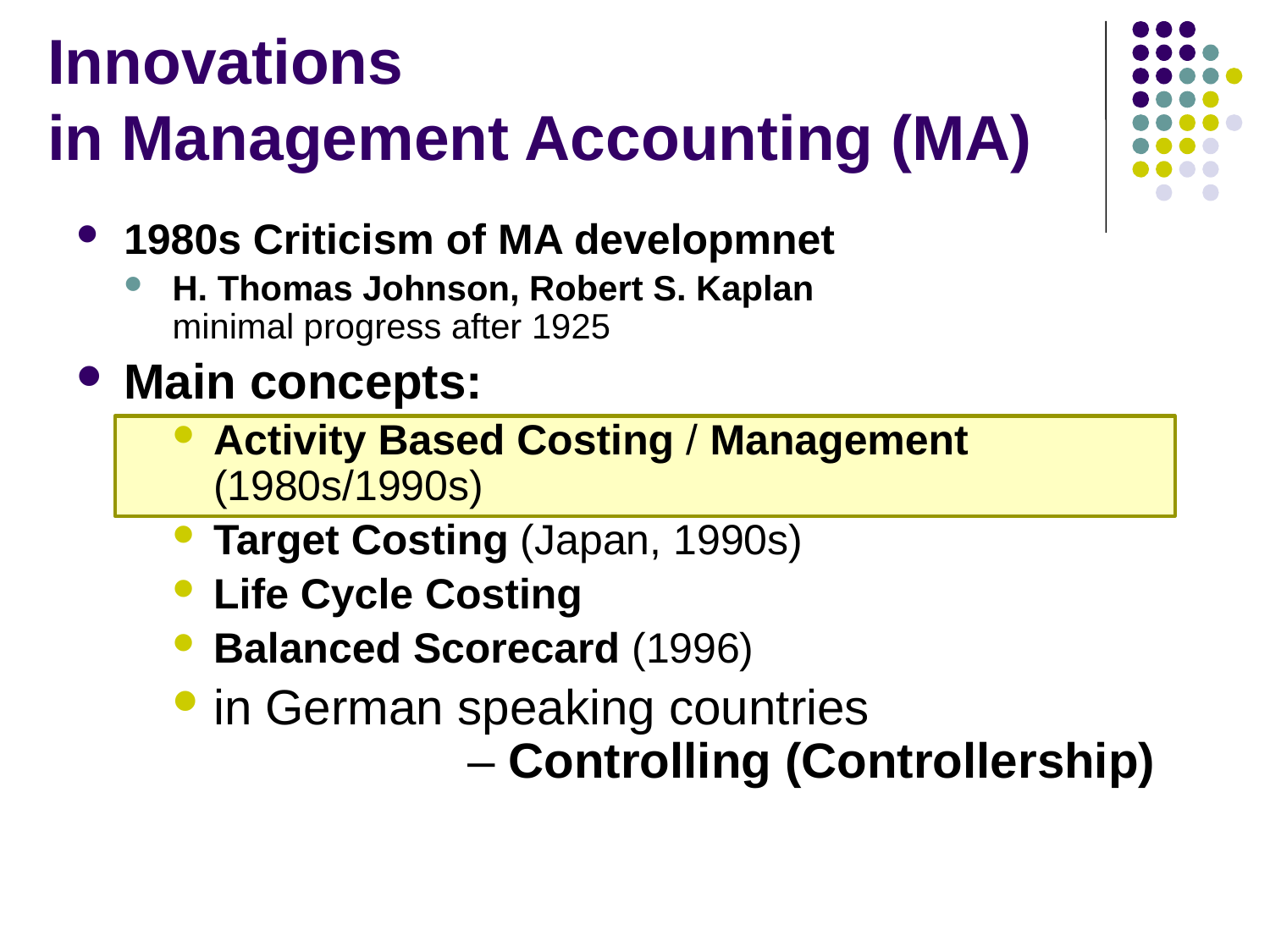

Innovations
in Management Accounting (MA)
1980s Criticism of MA developmnet
H. Thomas Johnson, Robert S. Kaplan
minimal progress after 1925
Main concepts:
Activity Based Costing / Management (1980s/1990s)
Target Costing (Japan, 1990s)
Life Cycle Costing
Balanced Scorecard (1996)
in German speaking countries
		– Controlling (Controllership)